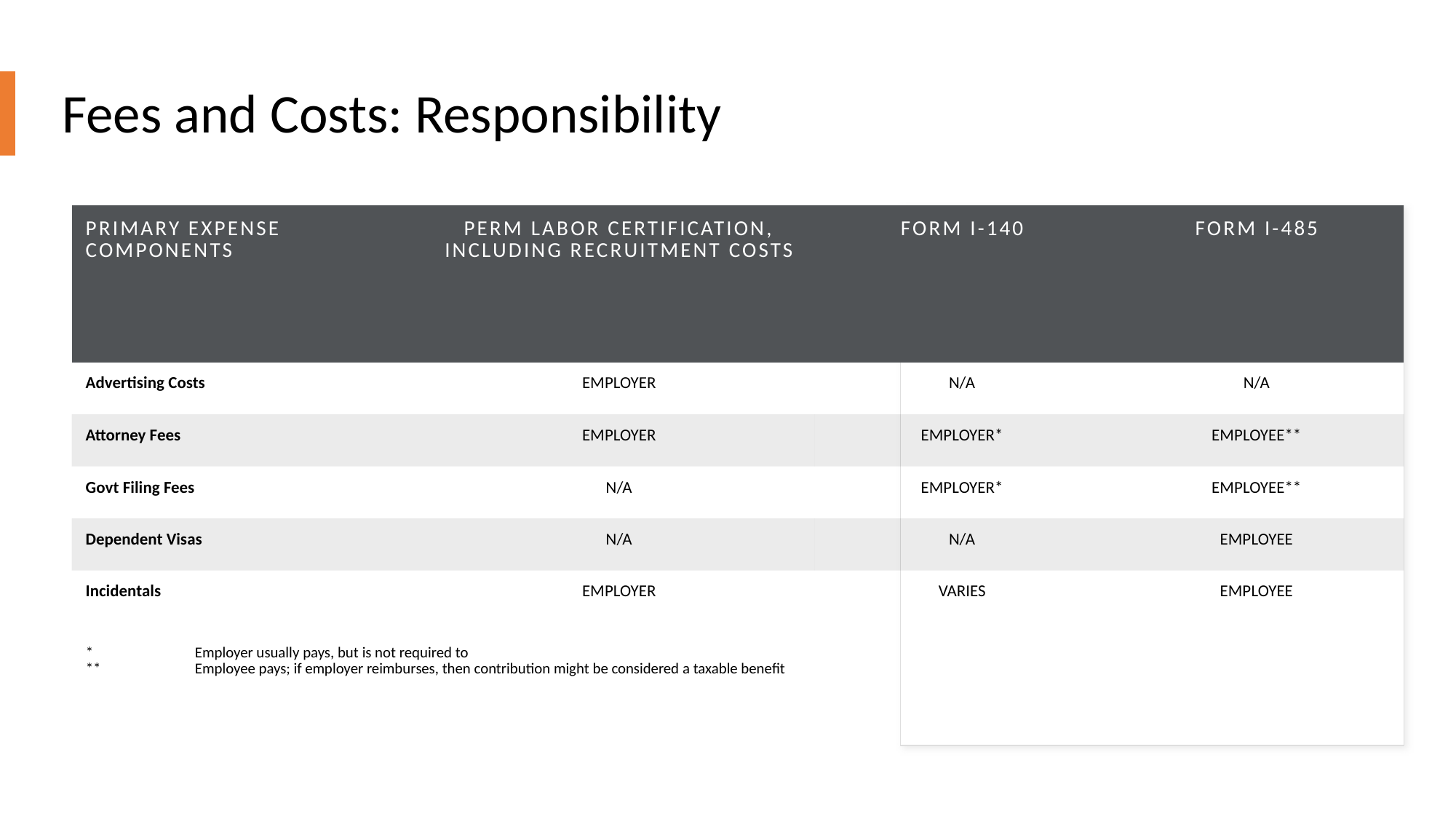

# Fees and Costs: Responsibility

| Primary Expense Components | PERM Labor Certification, including Recruitment Costs | Form I-140 | Form I-485 |
| --- | --- | --- | --- |
| Advertising Costs | EMPLOYER | N/A | N/A |
| Attorney Fees | EMPLOYER | EMPLOYER\* | EMPLOYEE\*\* |
| Govt Filing Fees | N/A | EMPLOYER\* | EMPLOYEE\*\* |
| Dependent Visas | N/A | N/A | EMPLOYEE |
| Incidentals | EMPLOYER | VARIES | EMPLOYEE |

* 	Employer usually pays, but is not required to
** 	Employee pays; if employer reimburses, then contribution might be considered a taxable benefit